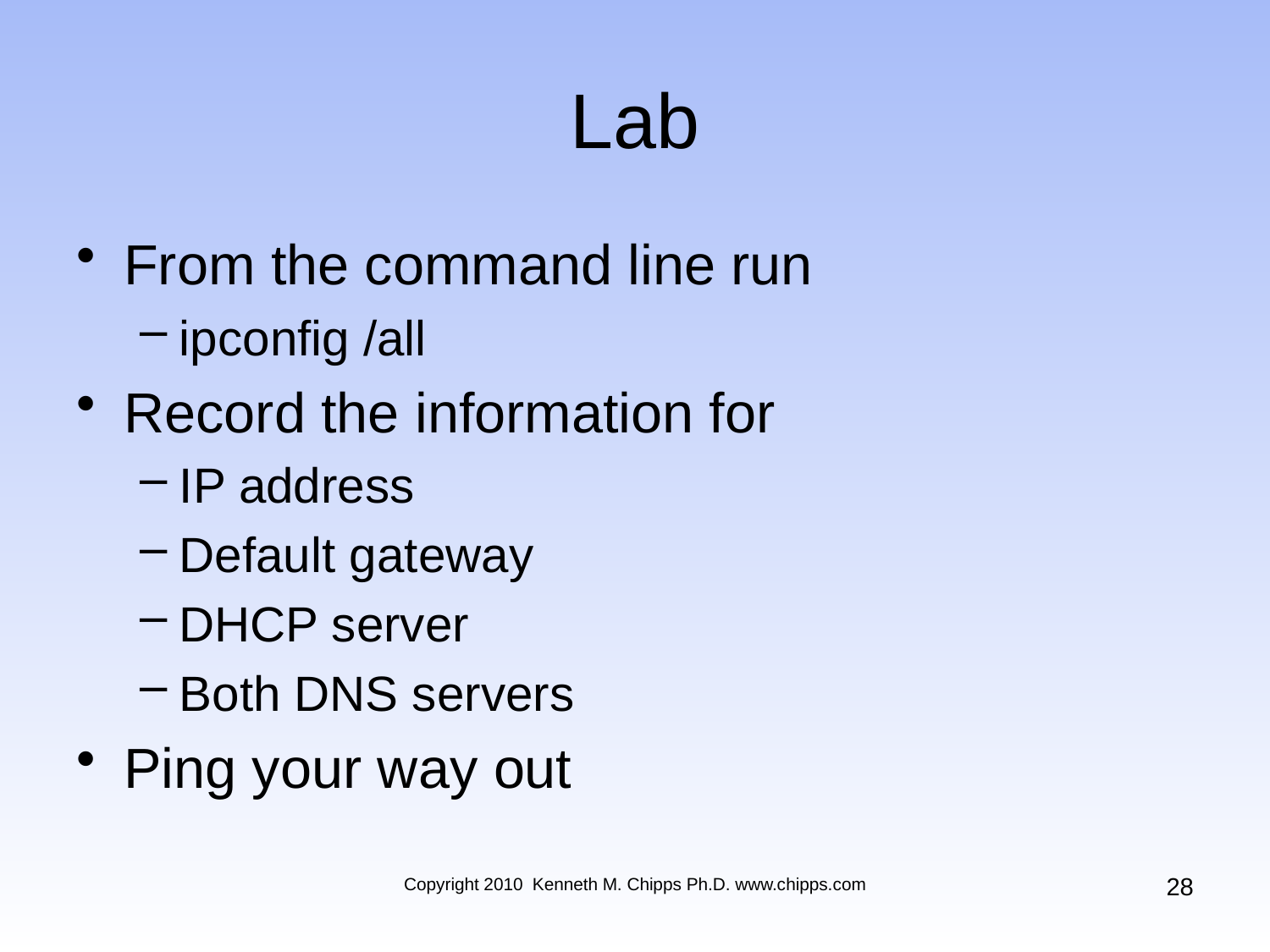

# Lab
From the command line run
ipconfig /all
Record the information for
IP address
Default gateway
DHCP server
Both DNS servers
Ping your way out
28
Copyright 2010  Kenneth M. Chipps Ph.D. www.chipps.com